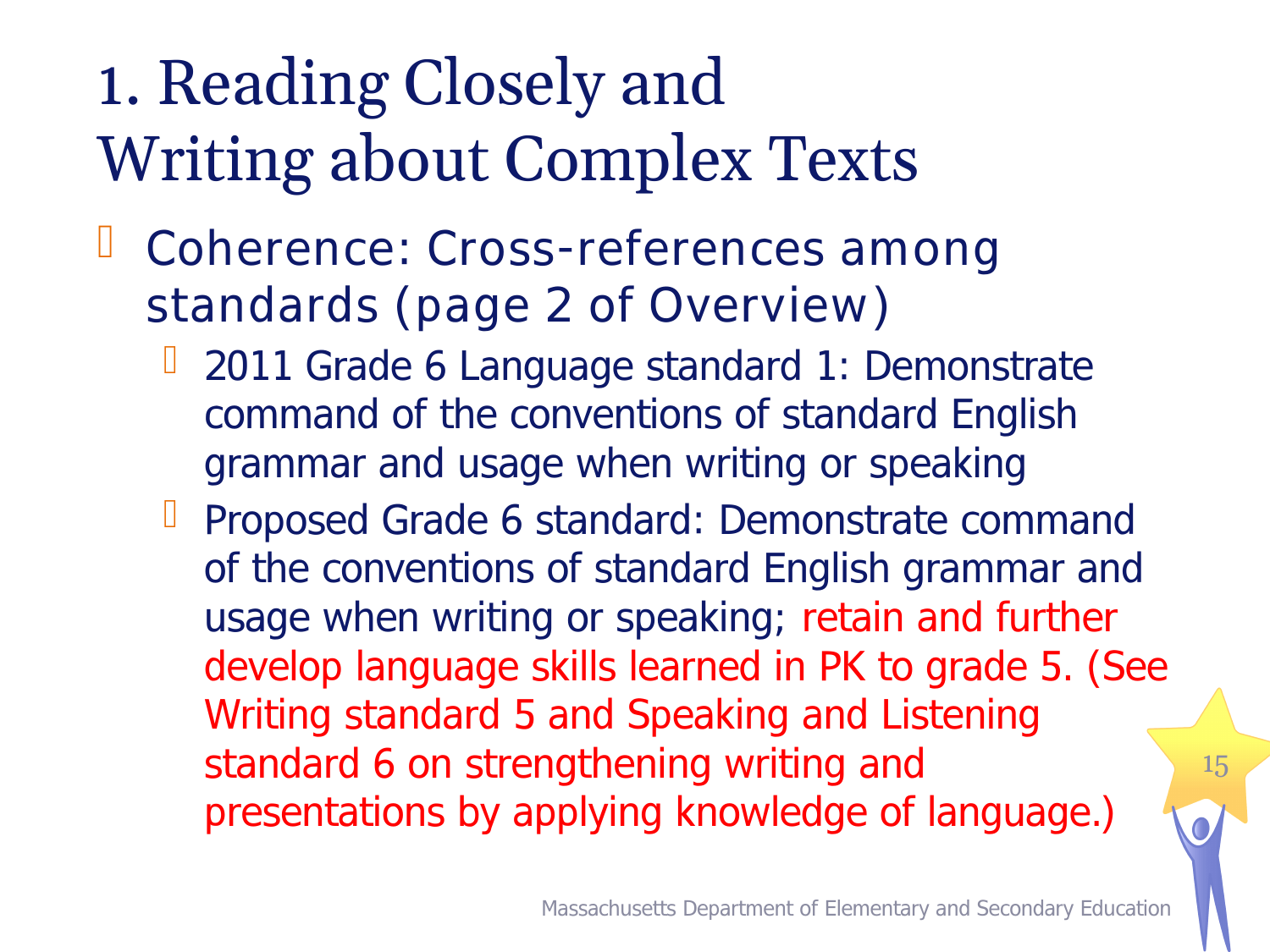

# 1. Reading Closely and Writing about Complex Texts
Coherence: Cross-references among standards (page 2 of Overview)
2011 Grade 6 Language standard 1: Demonstrate command of the conventions of standard English  grammar and usage when writing or speaking
Proposed Grade 6 standard: Demonstrate command of the conventions of standard English grammar and usage when writing or speaking; retain and further develop language skills learned in PK to grade 5. (See Writing standard 5 and Speaking and Listening standard 6 on strengthening writing and presentations by applying knowledge of language.)
15
Massachusetts Department of Elementary and Secondary Education